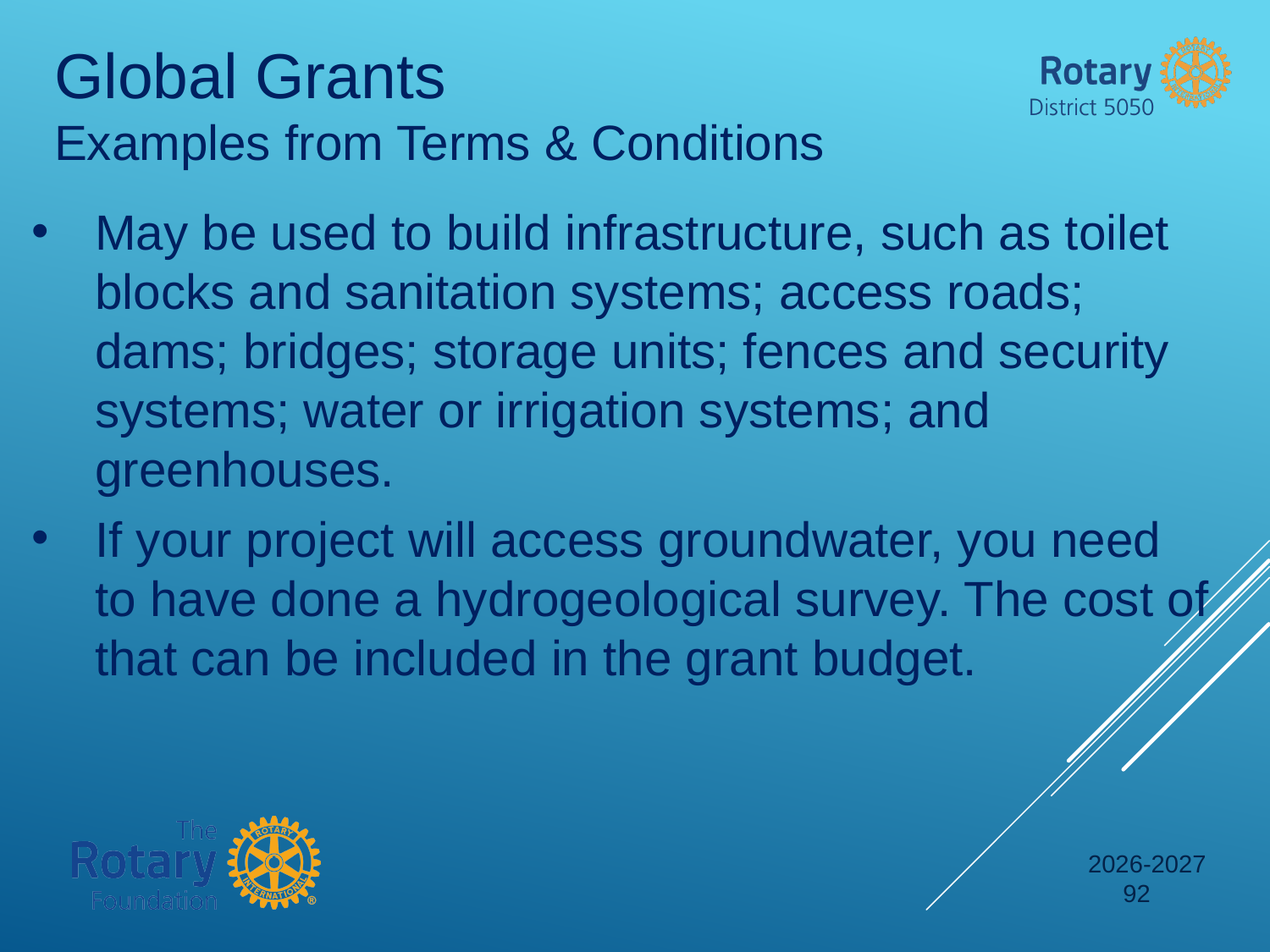

Global Grants
Examples from Terms & Conditions

May be used to build infrastructure, such as toilet blocks and sanitation systems; access roads; dams; bridges; storage units; fences and security systems; water or irrigation systems; and greenhouses.
If your project will access groundwater, you need to have done a hydrogeological survey. The cost of that can be included in the grant budget.